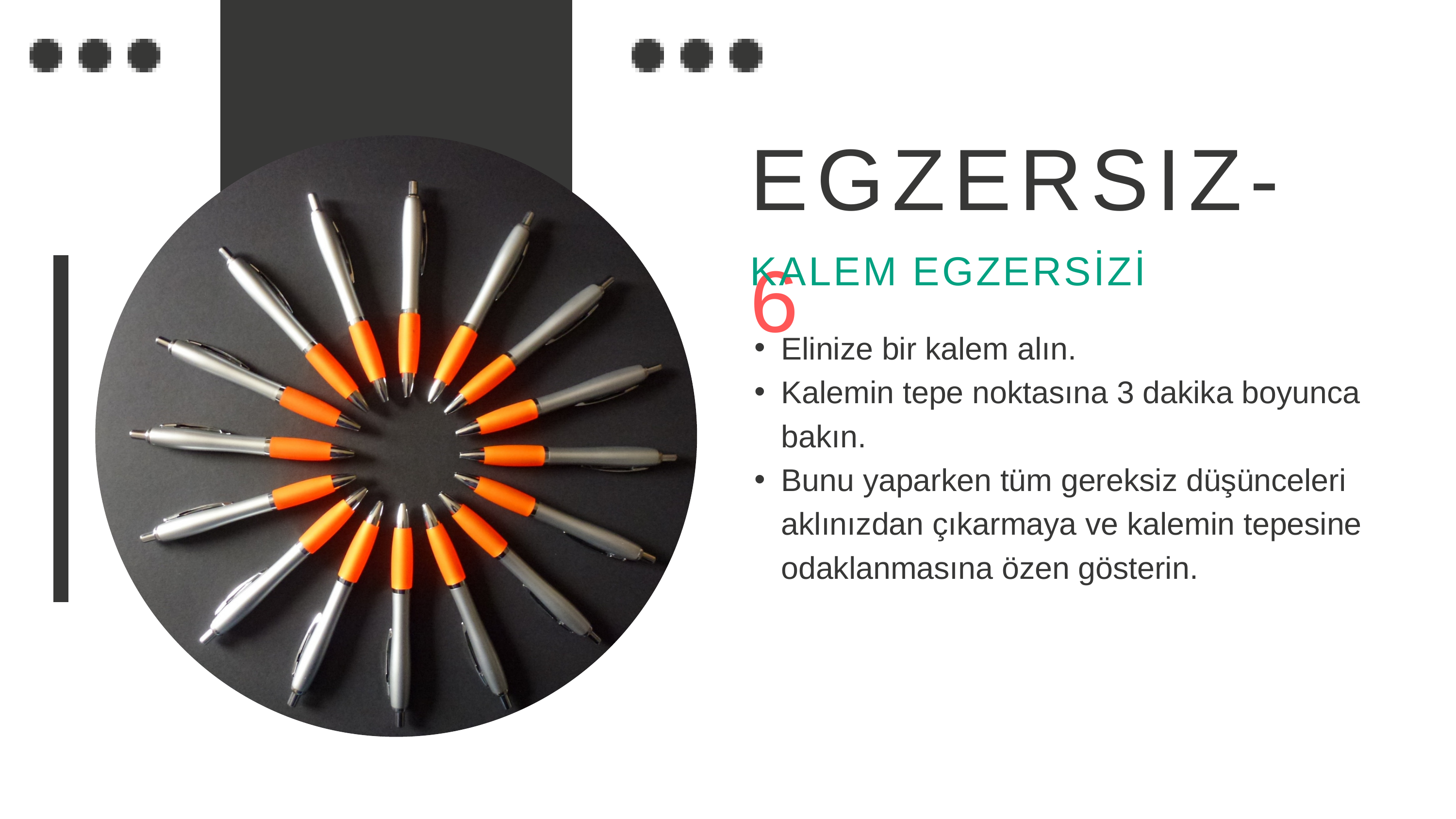

EGZERSIZ-6
KALEM EGZERSİZİ

Elinize bir kalem alın.
Kalemin tepe noktasına 3 dakika boyunca bakın.
Bunu yaparken tüm gereksiz düşünceleri aklınızdan çıkarmaya ve kalemin tepesine odaklanmasına özen gösterin.